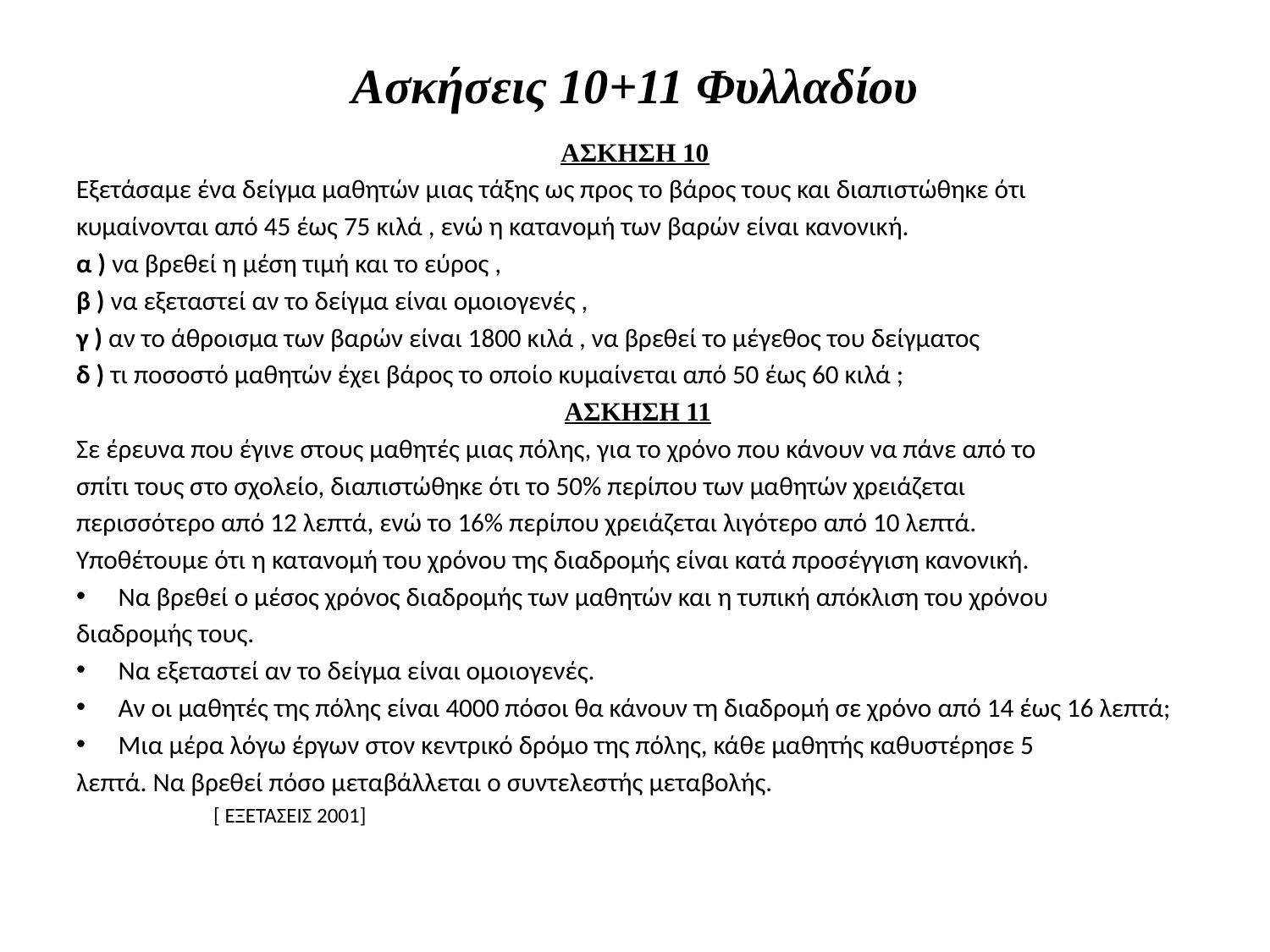

# Ασκήσεις 10+11 Φυλλαδίου
ΑΣΚΗΣΗ 10
Εξετάσαμε ένα δείγμα μαθητών μιας τάξης ως προς το βάρος τους και διαπιστώθηκε ότι
κυμαίνονται από 45 έως 75 κιλά , ενώ η κατανομή των βαρών είναι κανονική.
α ) να βρεθεί η μέση τιμή και το εύρος ,
β ) να εξεταστεί αν το δείγμα είναι ομοιογενές ,
γ ) αν το άθροισμα των βαρών είναι 1800 κιλά , να βρεθεί το μέγεθος του δείγματος
δ ) τι ποσοστό μαθητών έχει βάρος το οποίο κυμαίνεται από 50 έως 60 κιλά ;
 ΑΣΚΗΣΗ 11
Σε έρευνα που έγινε στους μαθητές μιας πόλης, για το χρόνο που κάνουν να πάνε από το
σπίτι τους στο σχολείο, διαπιστώθηκε ότι το 50% περίπου των μαθητών χρειάζεται
περισσότερο από 12 λεπτά, ενώ το 16% περίπου χρειάζεται λιγότερο από 10 λεπτά.
Υποθέτουμε ότι η κατανομή του χρόνου της διαδρομής είναι κατά προσέγγιση κανονική.
Να βρεθεί ο μέσος χρόνος διαδρομής των μαθητών και η τυπική απόκλιση του χρόνου
διαδρομής τους.
Να εξεταστεί αν το δείγμα είναι ομοιογενές.
Αν οι μαθητές της πόλης είναι 4000 πόσοι θα κάνουν τη διαδρομή σε χρόνο από 14 έως 16 λεπτά;
Μια μέρα λόγω έργων στον κεντρικό δρόμο της πόλης, κάθε μαθητής καθυστέρησε 5
λεπτά. Να βρεθεί πόσο μεταβάλλεται ο συντελεστής μεταβολής.                                                                          							[ ΕΞΕΤΑΣΕΙΣ 2001]